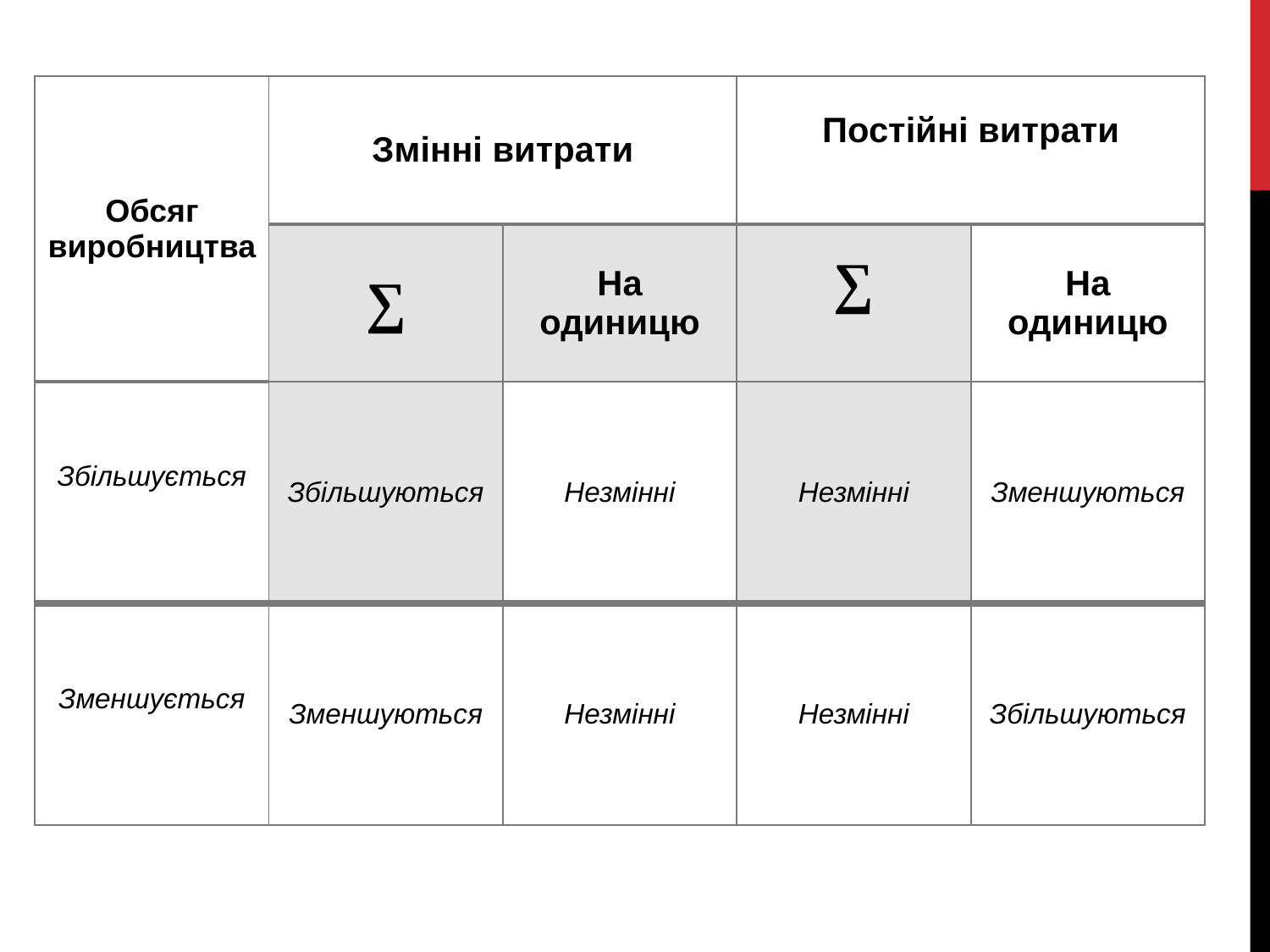

| Обсяг виробництва | Змінні витрати |  | Постійні витрати |  |
| --- | --- | --- | --- | --- |
|  | ∑ | На одиницю | ∑ | На одиницю |
| Збільшується | Збільшуються | Незмінні | Незмінні | Зменшуються |
| Зменшується | Зменшуються | Незмінні | Незмінні | Збільшуються |